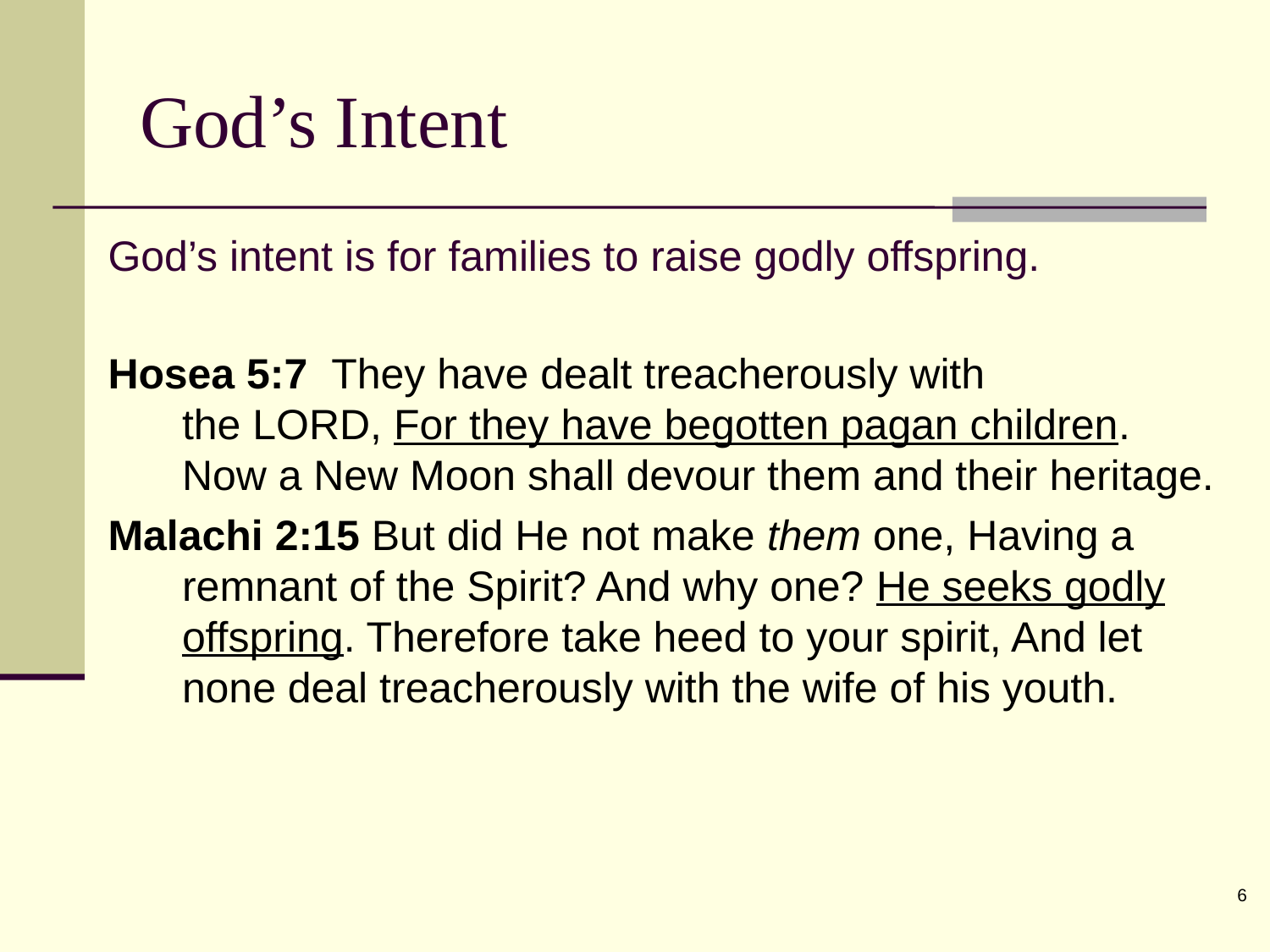

God’s Intent
God’s intent is for families to raise godly offspring.

Hosea 5:7  They have dealt treacherously with the LORD, For they have begotten pagan children. Now a New Moon shall devour them and their heritage.
Malachi 2:15 But did He not make them one, Having a remnant of the Spirit? And why one? He seeks godly offspring. Therefore take heed to your spirit, And let none deal treacherously with the wife of his youth.

6